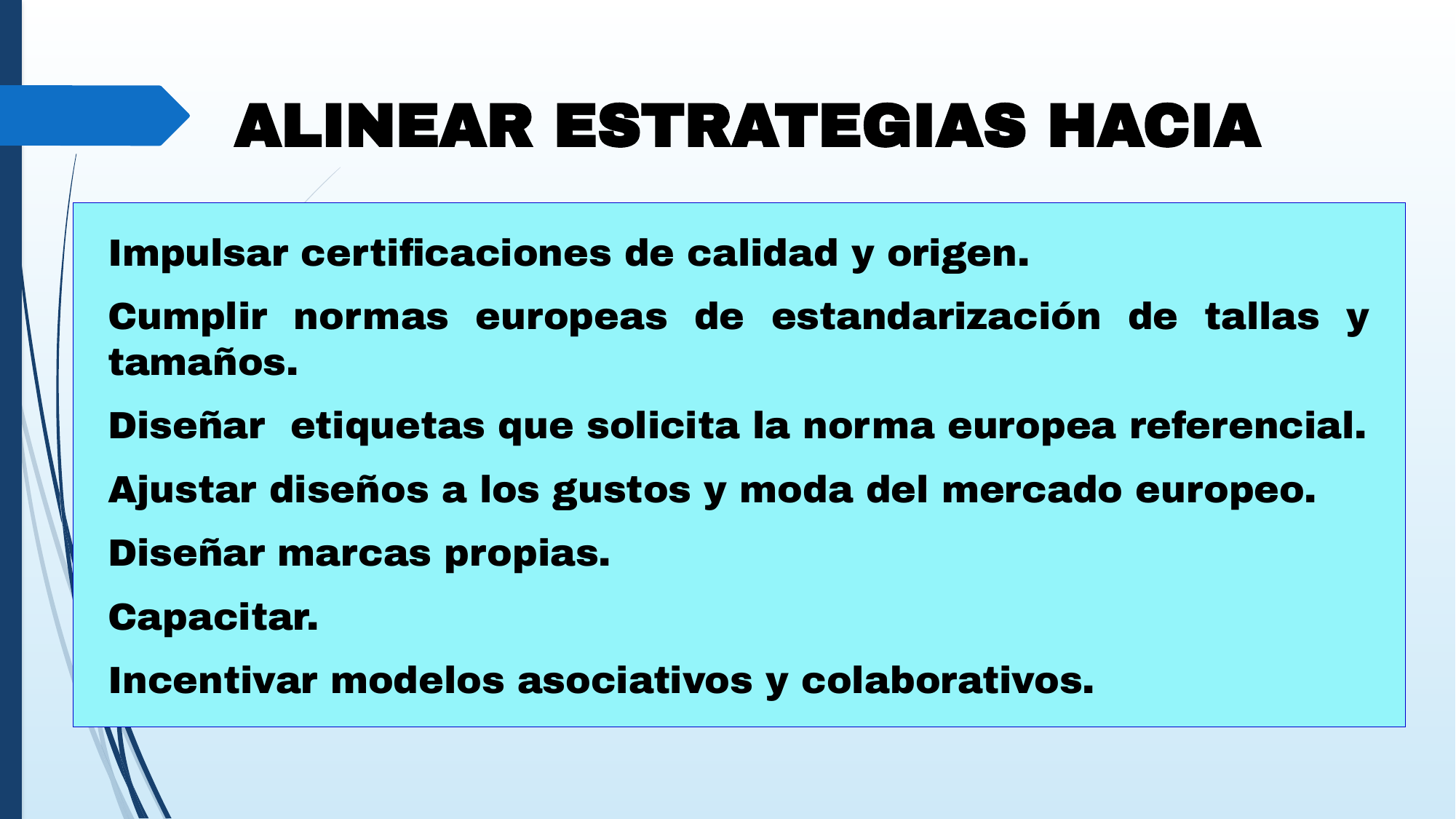

ALINEAR ESTRATEGIAS HACIA
Impulsar certificaciones de calidad y origen.
Cumplir normas europeas de estandarización de tallas y tamaños.
Diseñar  etiquetas que solicita la norma europea referencial.
Ajustar diseños a los gustos y moda del mercado europeo.
Diseñar marcas propias.
Capacitar.
Incentivar modelos asociativos y colaborativos.